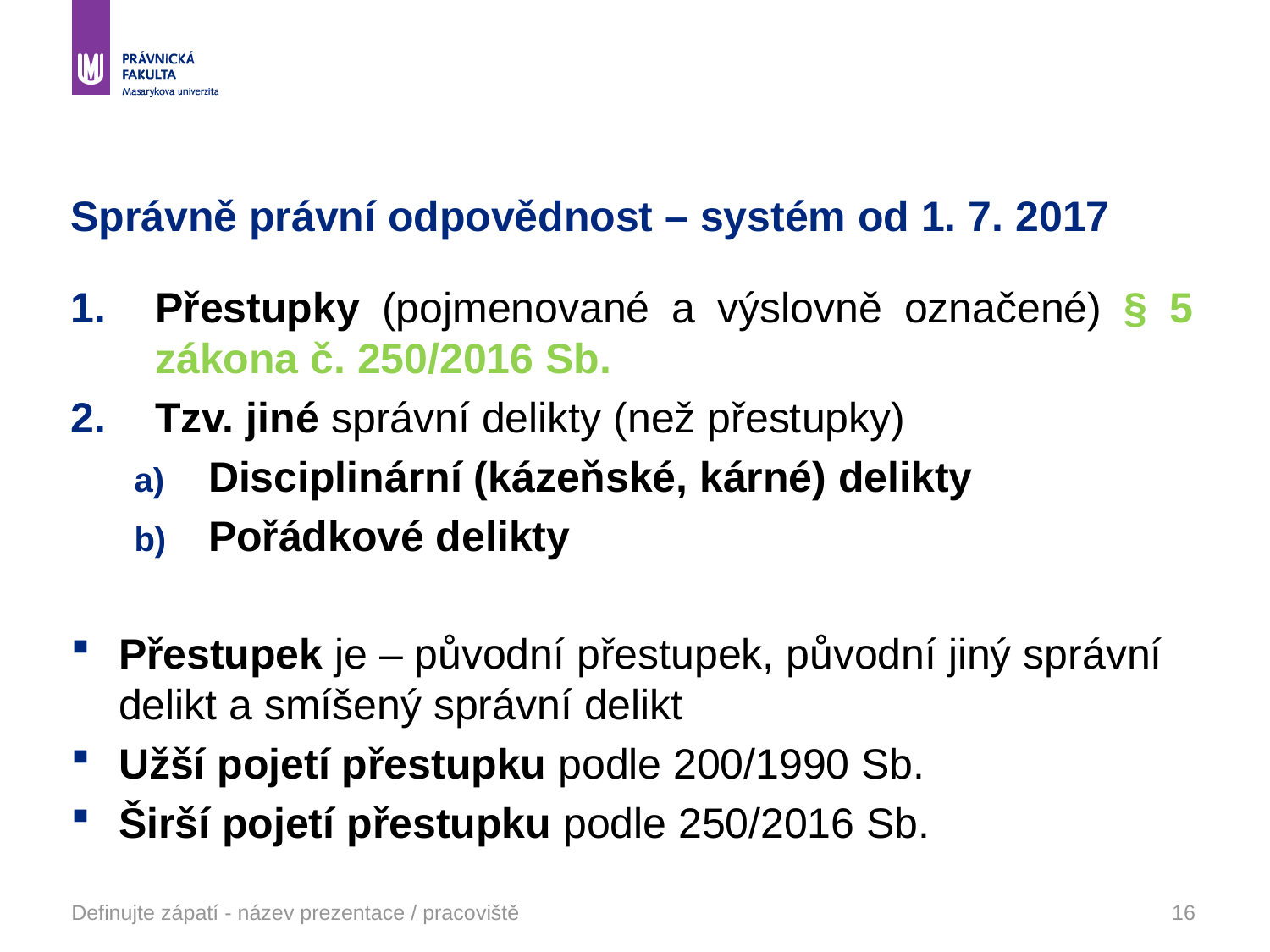

# Správně právní odpovědnost – systém od 1. 7. 2017
Přestupky (pojmenované a výslovně označené) § 5 zákona č. 250/2016 Sb.
Tzv. jiné správní delikty (než přestupky)
Disciplinární (kázeňské, kárné) delikty
Pořádkové delikty

Přestupek je – původní přestupek, původní jiný správní delikt a smíšený správní delikt
Užší pojetí přestupku podle 200/1990 Sb.
Širší pojetí přestupku podle 250/2016 Sb.

Definujte zápatí - název prezentace / pracoviště
16